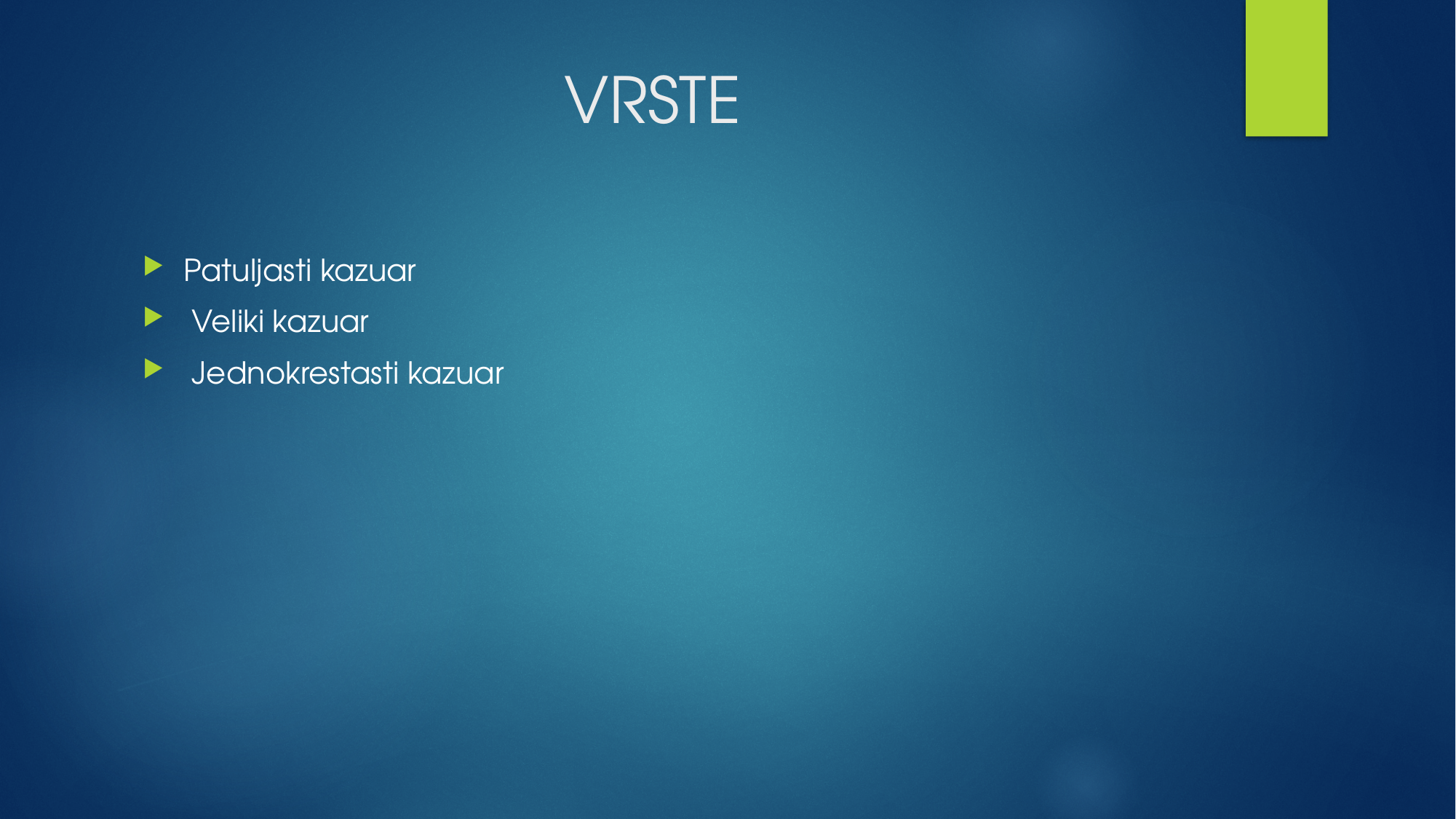

# VRSTE
Patuljasti kazuar
 Veliki kazuar
 Jednokrestasti kazuar